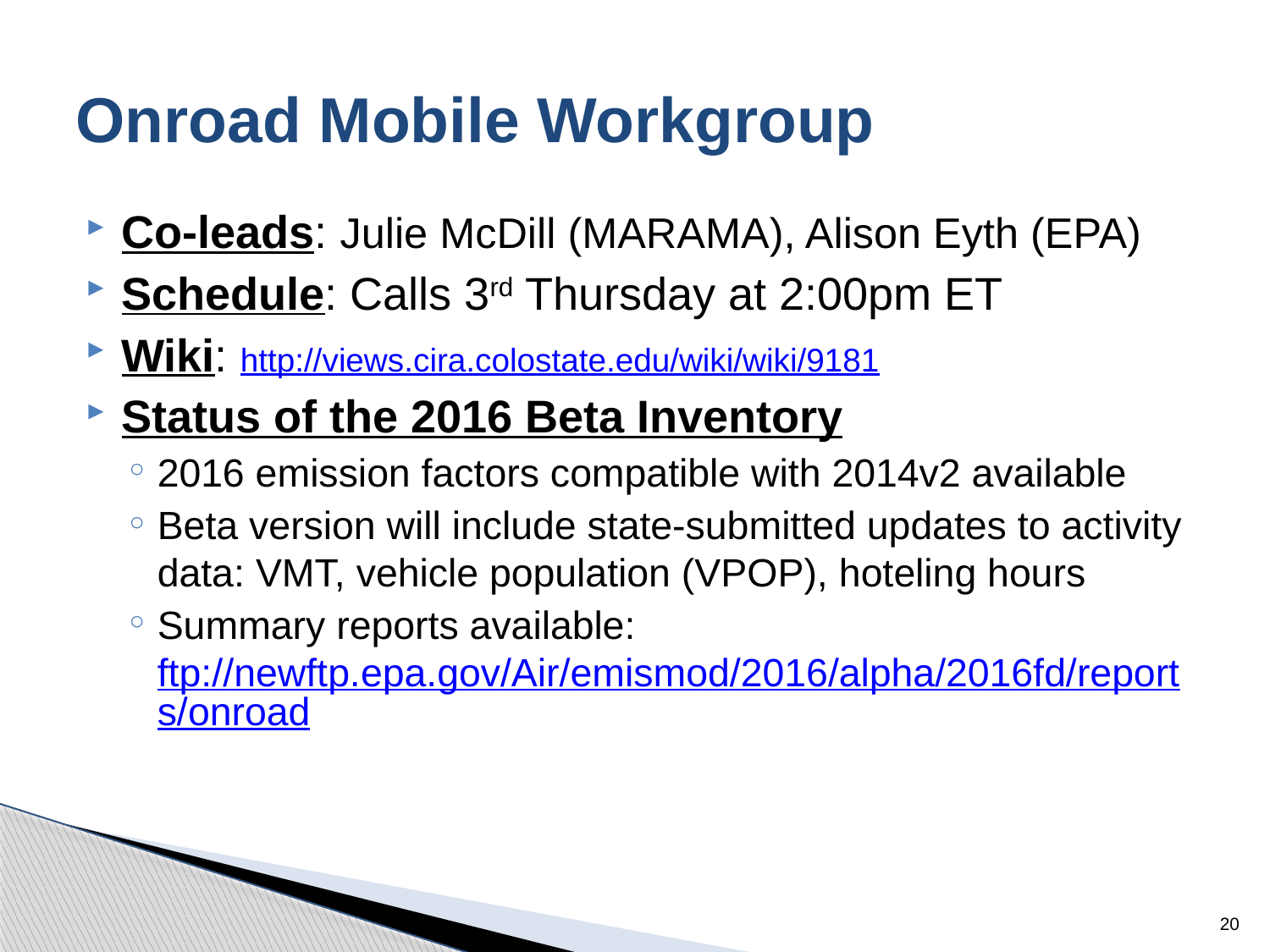

# Onroad Mobile Workgroup
Co-leads: Julie McDill (MARAMA), Alison Eyth (EPA)
Schedule: Calls 3rd Thursday at 2:00pm ET
Wiki: http://views.cira.colostate.edu/wiki/wiki/9181
Status of the 2016 Beta Inventory
2016 emission factors compatible with 2014v2 available
Beta version will include state-submitted updates to activity data: VMT, vehicle population (VPOP), hoteling hours
Summary reports available: ftp://newftp.epa.gov/Air/emismod/2016/alpha/2016fd/reports/onroad

20